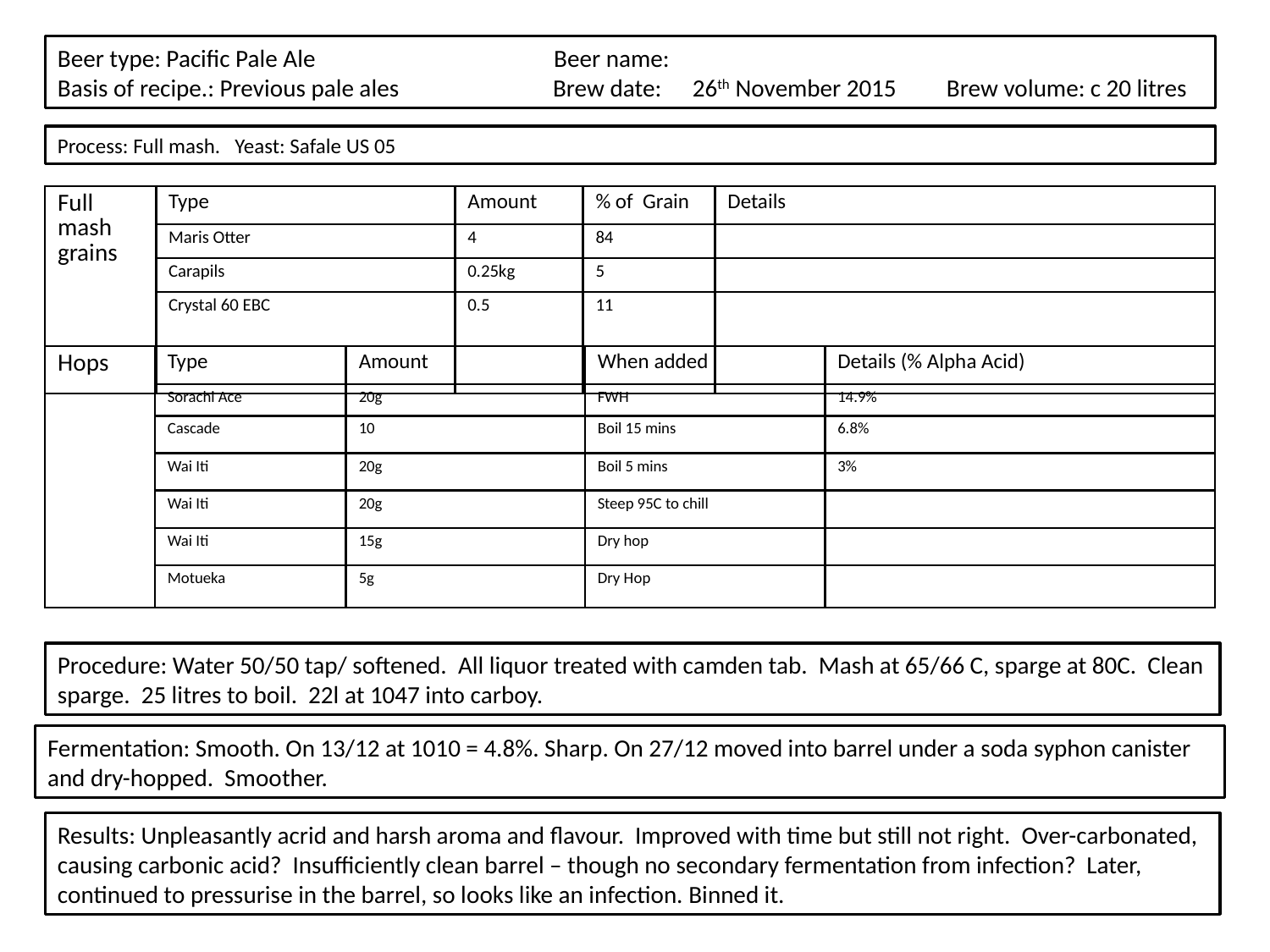

Beer type: Pacific Pale Ale	                     Beer name:
Basis of recipe.: Previous pale ales                            Brew date: 	26th November 2015	Brew volume: c 20 litres
Process: Full mash.   Yeast: Safale US 05
| Full mash grains | Type | Amount | % of Grain | Details |
| --- | --- | --- | --- | --- |
|  | Maris Otter | 4 | 84 |  |
|  | Carapils | 0.25kg | 5 |  |
|  | Crystal 60 EBC | 0.5 | 11 |  |
| Hops | Type | Amount | When added | Details (% Alpha Acid) |
| --- | --- | --- | --- | --- |
|  | Sorachi Ace | 20g | FWH | 14.9% |
|  | Cascade | 10 | Boil 15 mins | 6.8% |
|  | Wai Iti | 20g | Boil 5 mins | 3% |
|  | Wai Iti | 20g | Steep 95C to chill |  |
|  | Wai Iti | 15g | Dry hop |  |
|  | Motueka | 5g | Dry Hop |  |
Procedure: Water 50/50 tap/ softened.  All liquor treated with camden tab.  Mash at 65/66 C, sparge at 80C.  Clean sparge.  25 litres to boil.  22l at 1047 into carboy.
Fermentation: Smooth. On 13/12 at 1010 = 4.8%. Sharp. On 27/12 moved into barrel under a soda syphon canister and dry-hopped.  Smoother.
Results: Unpleasantly acrid and harsh aroma and flavour.  Improved with time but still not right.  Over-carbonated, causing carbonic acid?  Insufficiently clean barrel – though no secondary fermentation from infection?  Later, continued to pressurise in the barrel, so looks like an infection. Binned it.